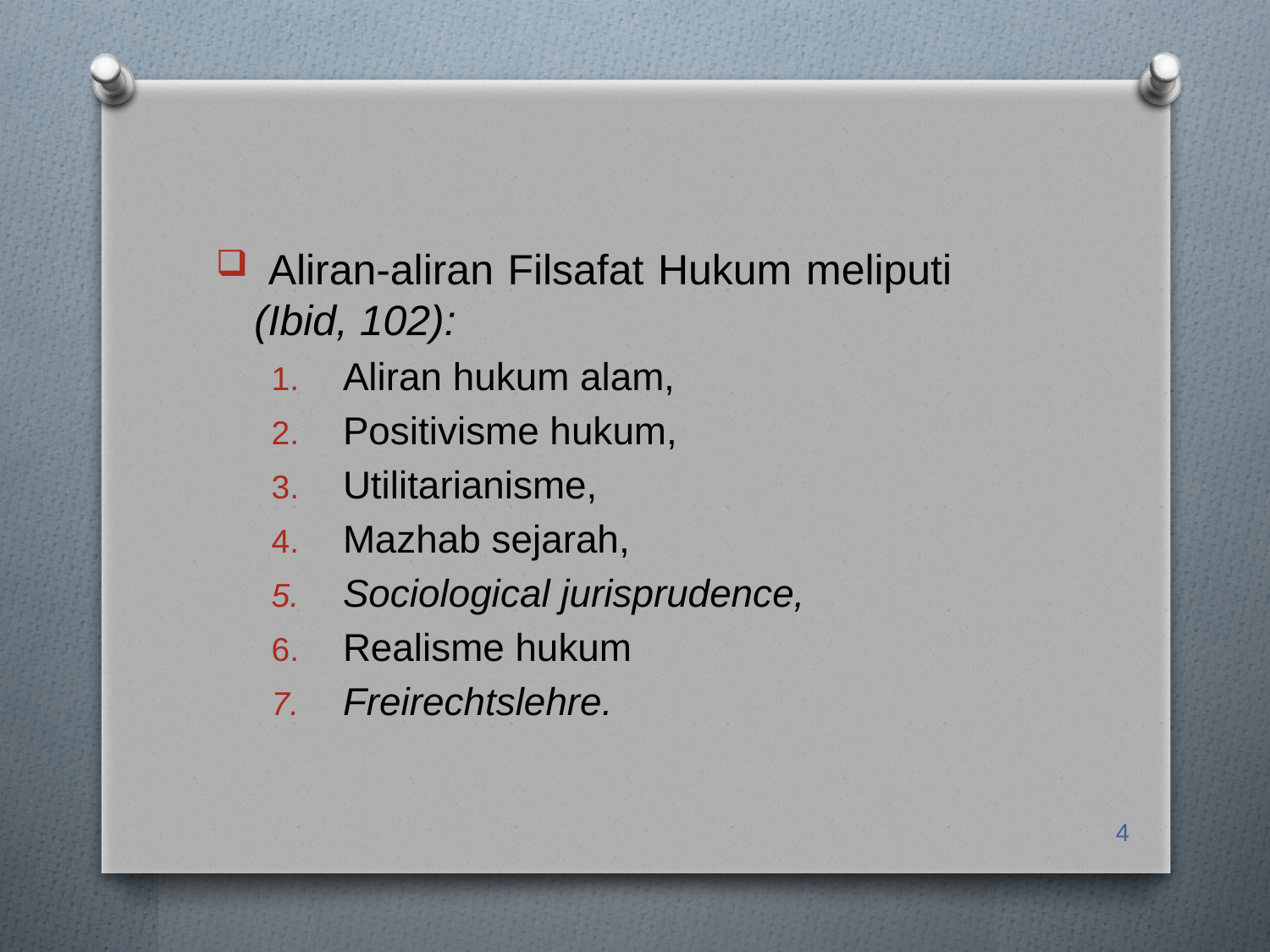

Aliran-aliran Filsafat Hukum meliputi        (Ibid, 102):
Aliran hukum alam,
Positivisme hukum,
Utilitarianisme,
Mazhab sejarah,
Sociological jurisprudence,
Realisme hukum
Freirechtslehre.
4